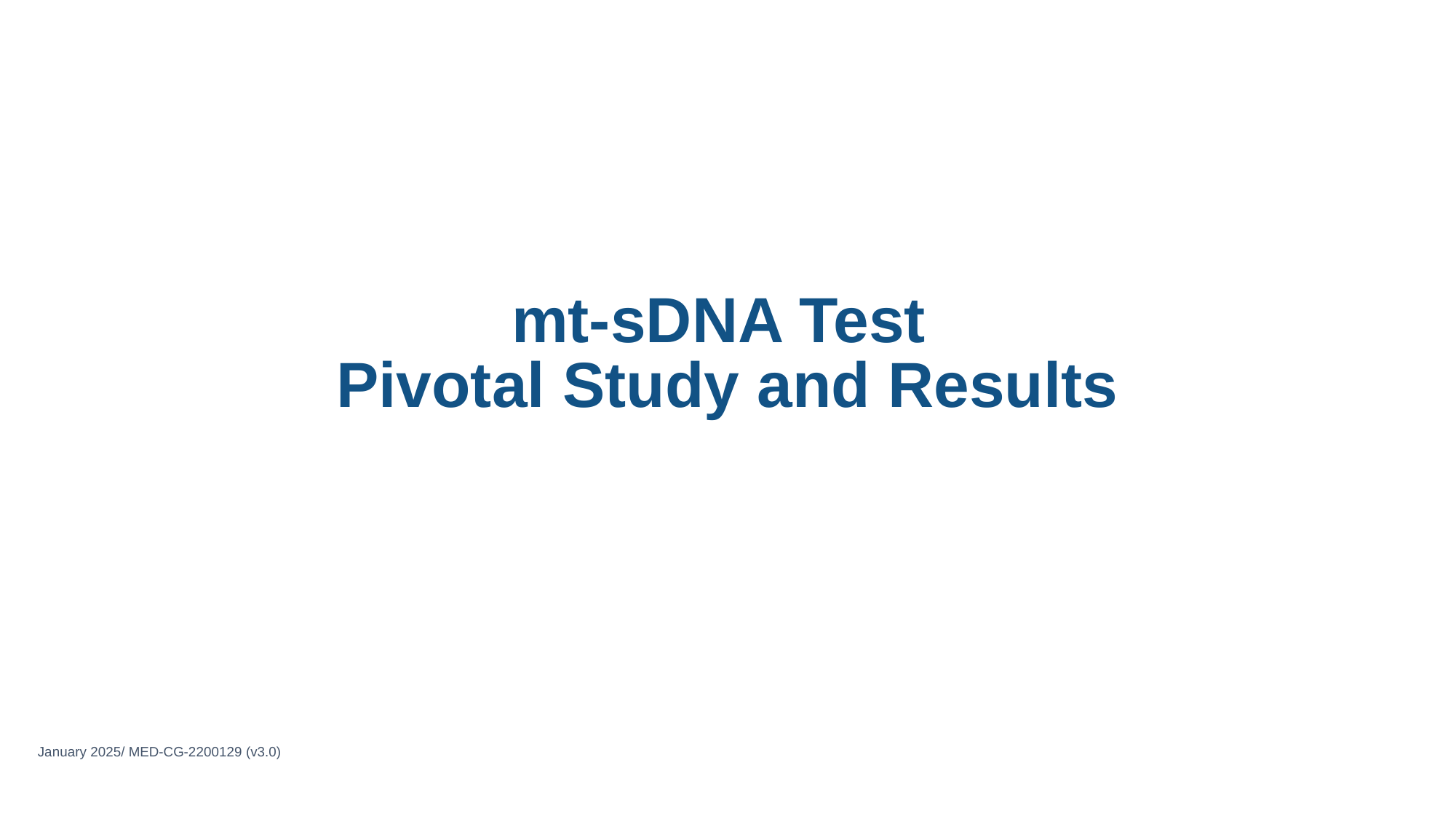

# mt-sDNA Test Pivotal Study and Results
January 2025/ MED-CG-2200129 (v3.0)